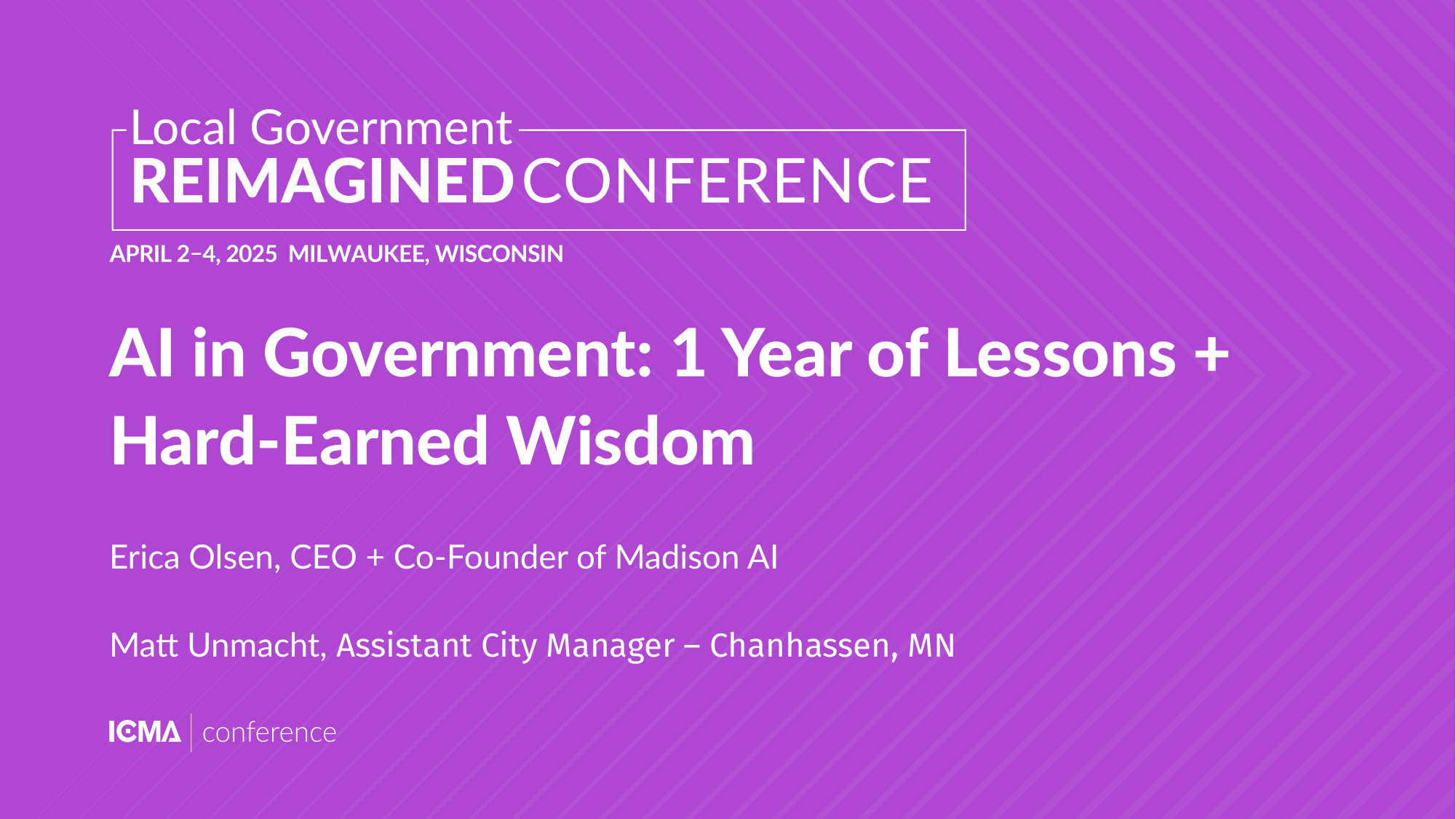

# AI in Government: 1 Year of Lessons + Hard-Earned Wisdom
Erica Olsen, CEO + Co-Founder of Madison AI
Matt Unmacht, Assistant City Manager – Chanhassen, MN